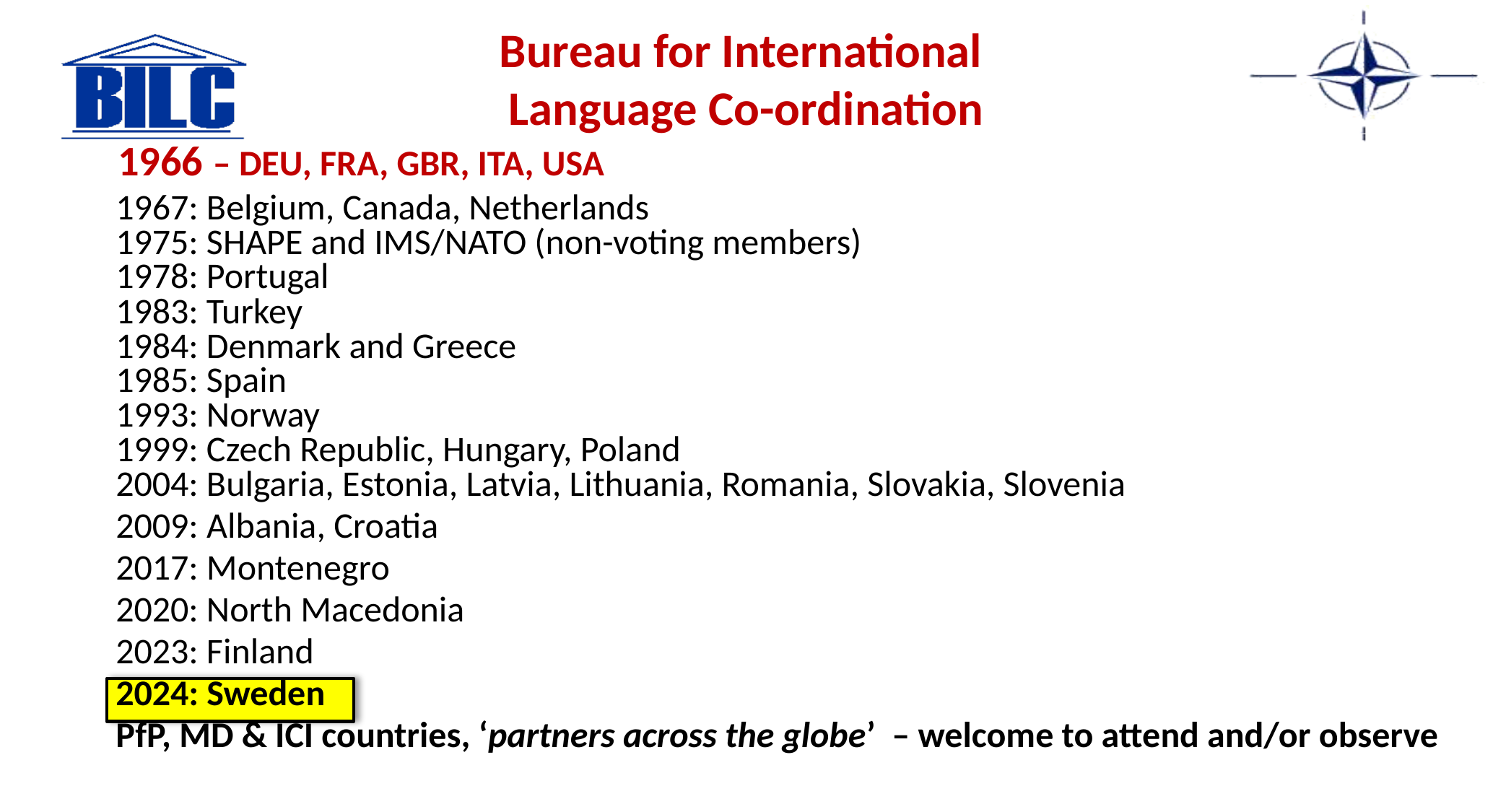

Bureau for International
Language Co-ordination
      1966 – DEU, FRA, GBR, ITA, USA
1967: Belgium, Canada, Netherlands
1975: SHAPE and IMS/NATO (non-voting members)
1978: Portugal
1983: Turkey
1984: Denmark and Greece
1985: Spain
1993: Norway
1999: Czech Republic, Hungary, Poland
2004: Bulgaria, Estonia, Latvia, Lithuania, Romania, Slovakia, Slovenia
2009: Albania, Croatia
2017: Montenegro
2020: North Macedonia
2023: Finland
2024: Sweden
PfP, MD & ICI countries, ‘partners across the globe’  – welcome to attend and/or observe